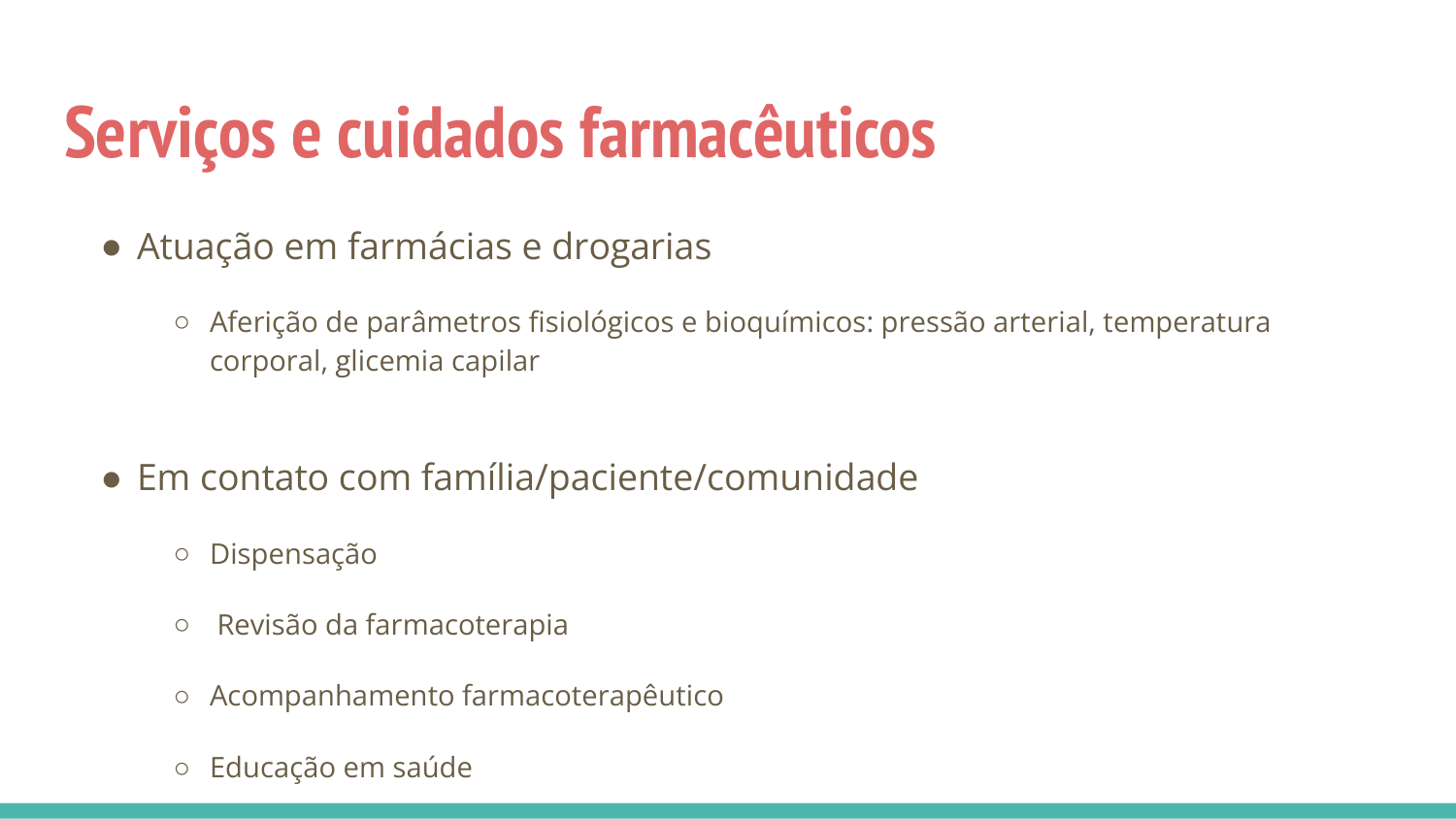

# Serviços e cuidados farmacêuticos
Atuação em farmácias e drogarias
Aferição de parâmetros fisiológicos e bioquímicos: pressão arterial, temperatura corporal, glicemia capilar
Em contato com família/paciente/comunidade
Dispensação
 Revisão da farmacoterapia
Acompanhamento farmacoterapêutico
Educação em saúde
Procedimentos de apoio
Perfuração de lóbulo auricular
Realização de pequenos curativos